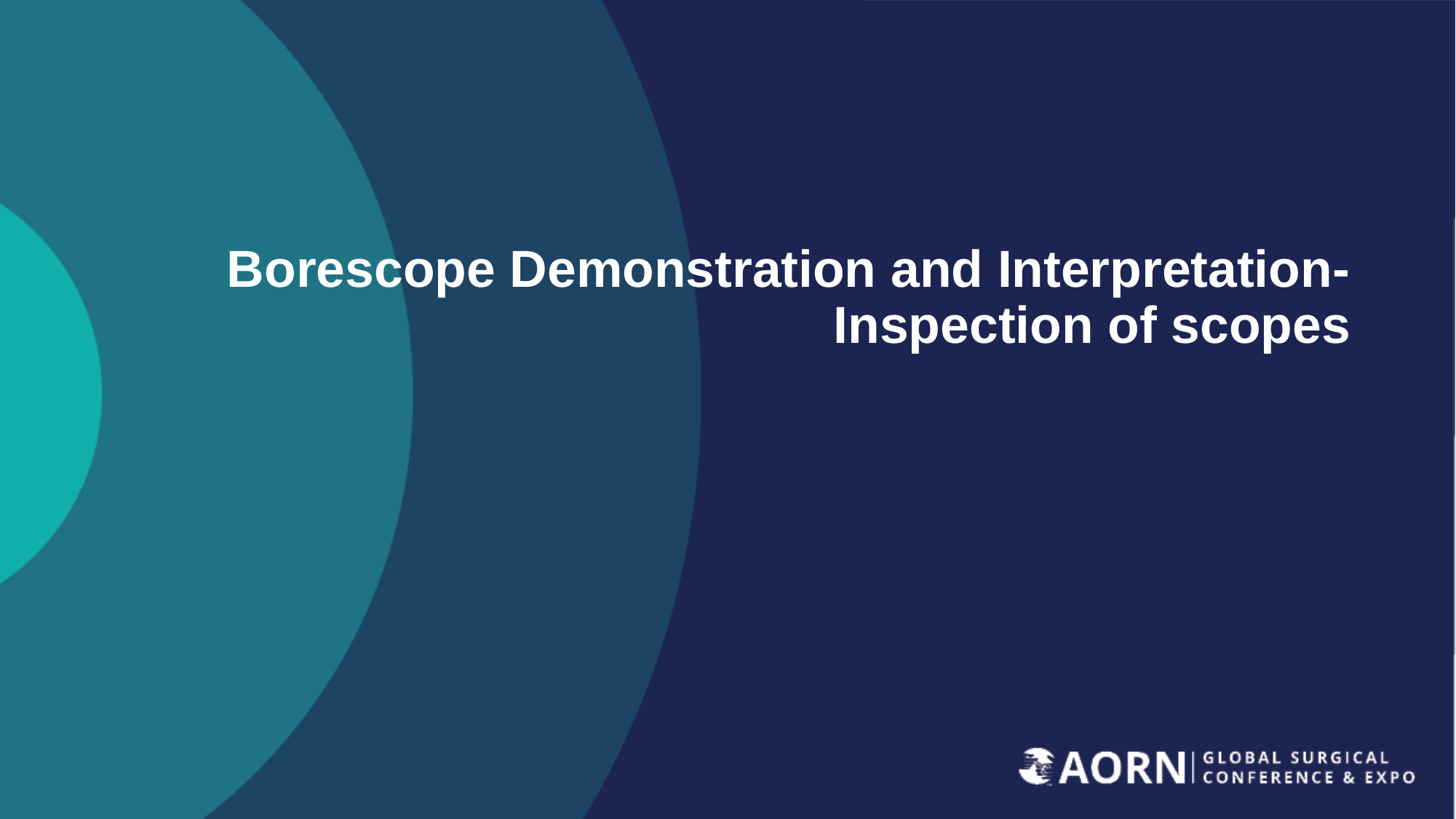

# Borescope Demonstration and Interpretation- Inspection of scopes